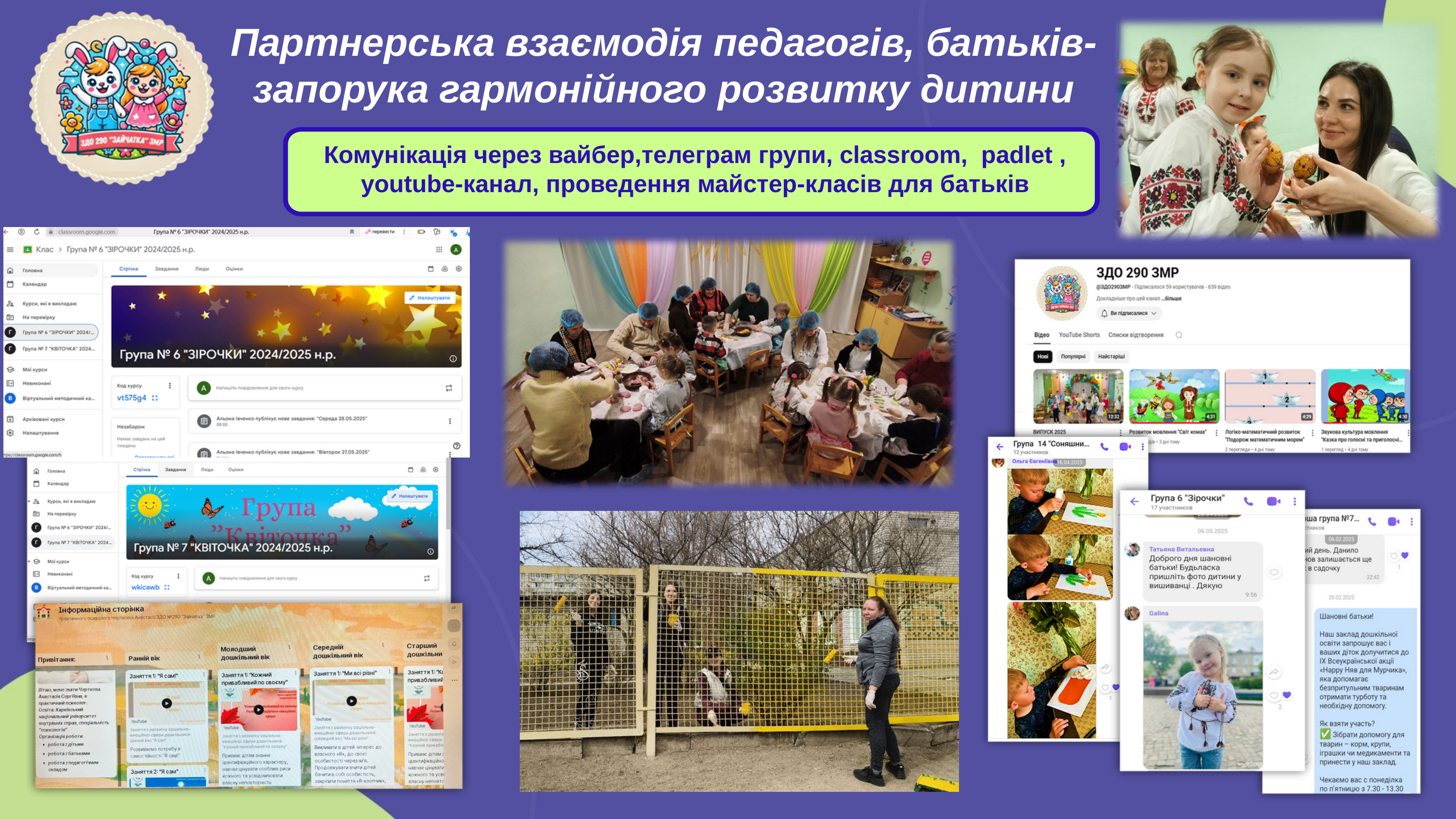

Партнерська взаємодія педагогів, батьків- запорука гармонійного розвитку дитини

Комунікація через вайбер,телеграм групи, classroom,  padlet , youtube-канал, проведення майстер-класів для батьків